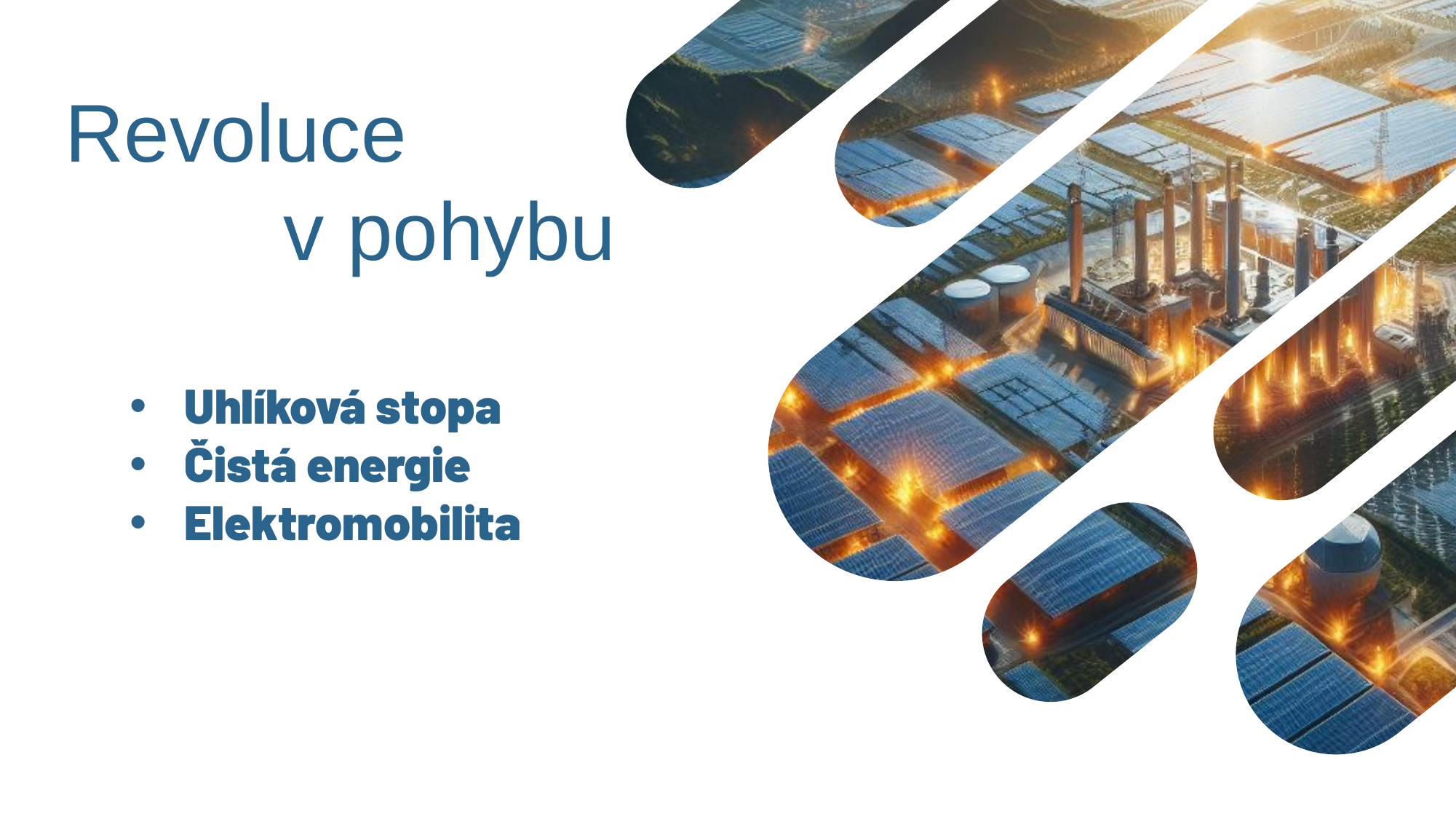

Revoluce
v pohybu
Uhlíková stopa
Čistá energie
Elektromobilita